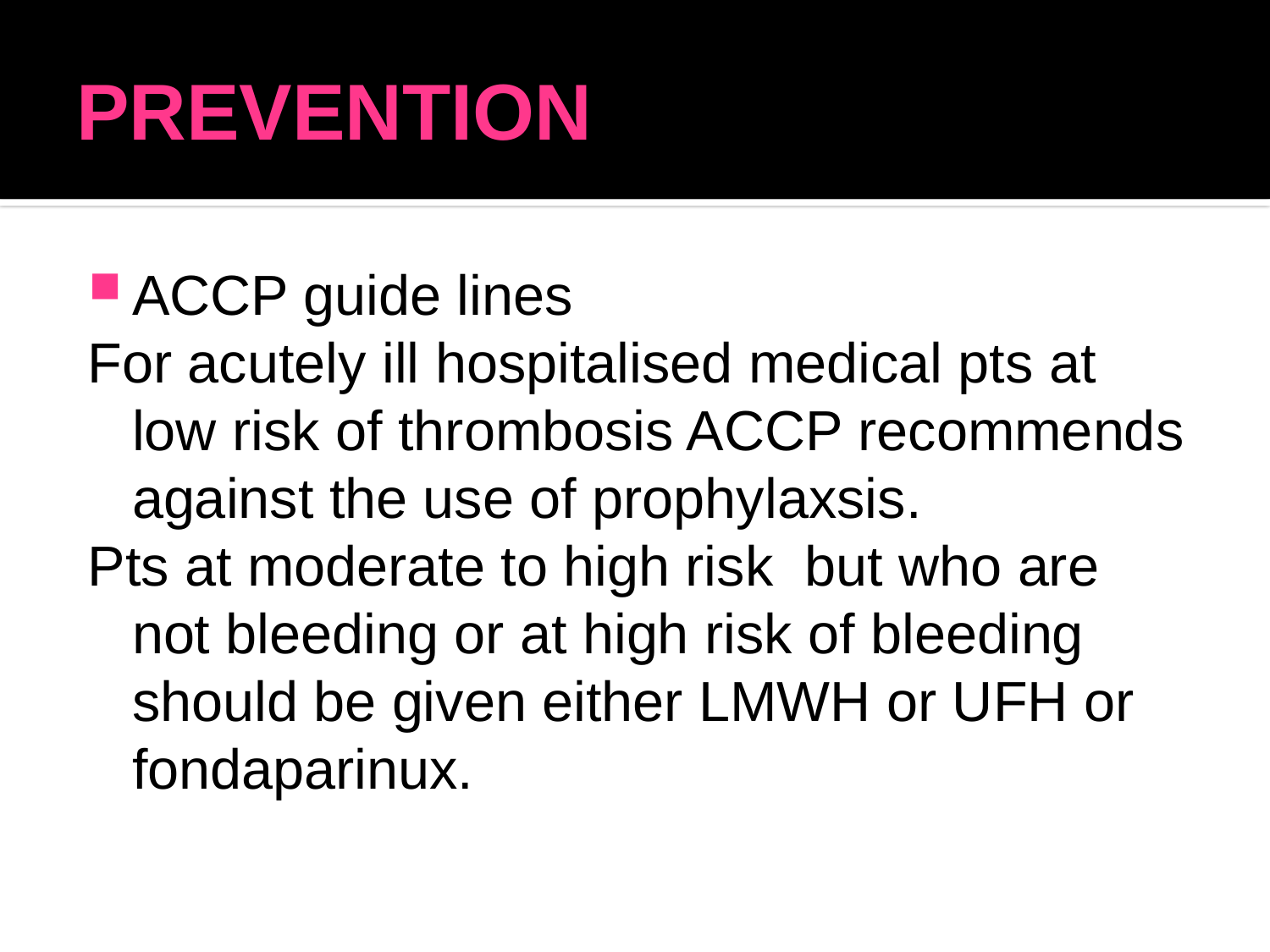

# PREVENTION
ACCP guide lines
For acutely ill hospitalised medical pts at low risk of thrombosis ACCP recommends against the use of prophylaxsis.
Pts at moderate to high risk  but who are not bleeding or at high risk of bleeding should be given either LMWH or UFH or fondaparinux.